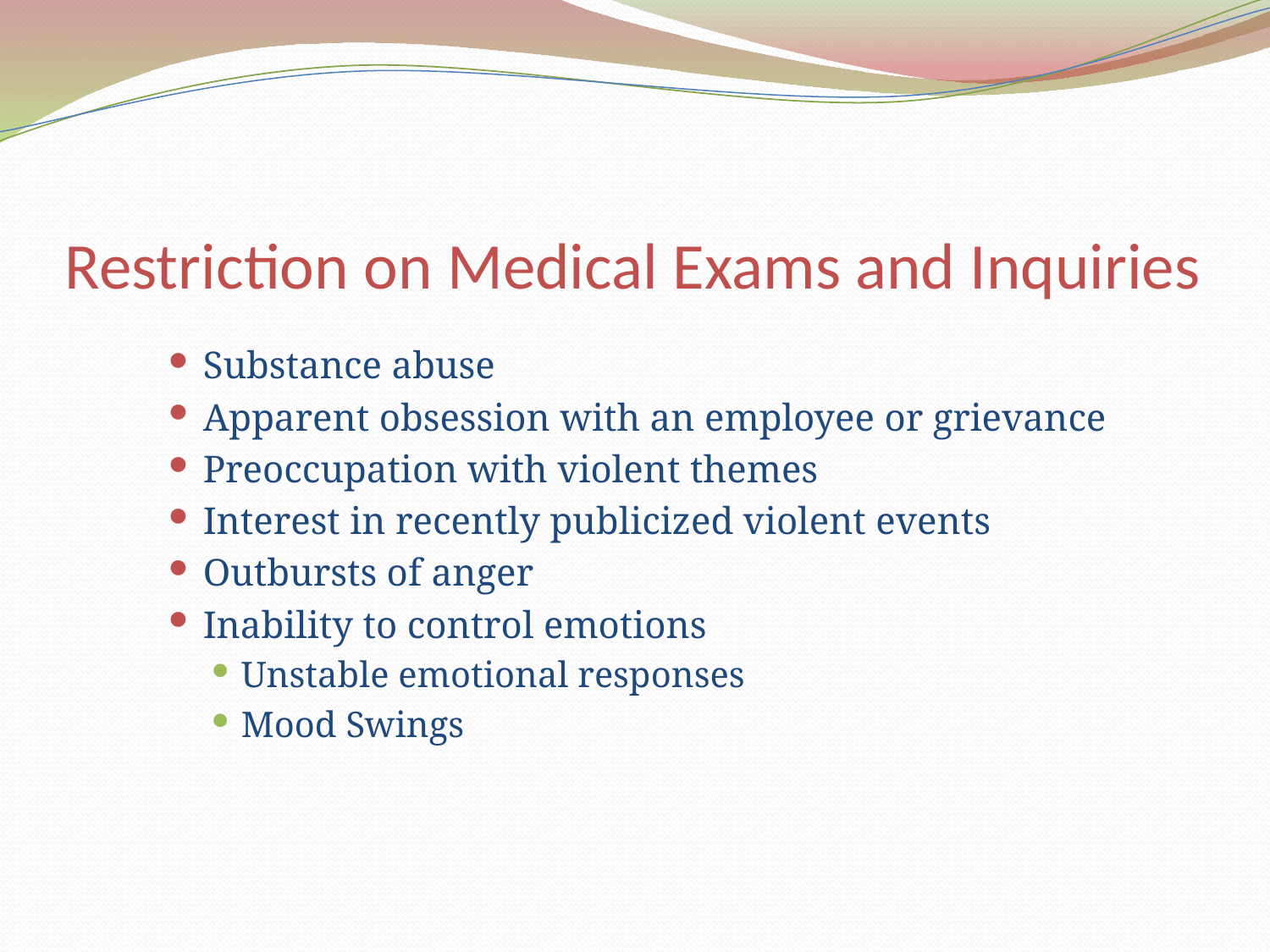

# Restriction on Medical Exams and Inquiries

Substance abuse
Apparent obsession with an employee or grievance
Preoccupation with violent themes
Interest in recently publicized violent events
Outbursts of anger
Inability to control emotions
Unstable emotional responses
Mood Swings